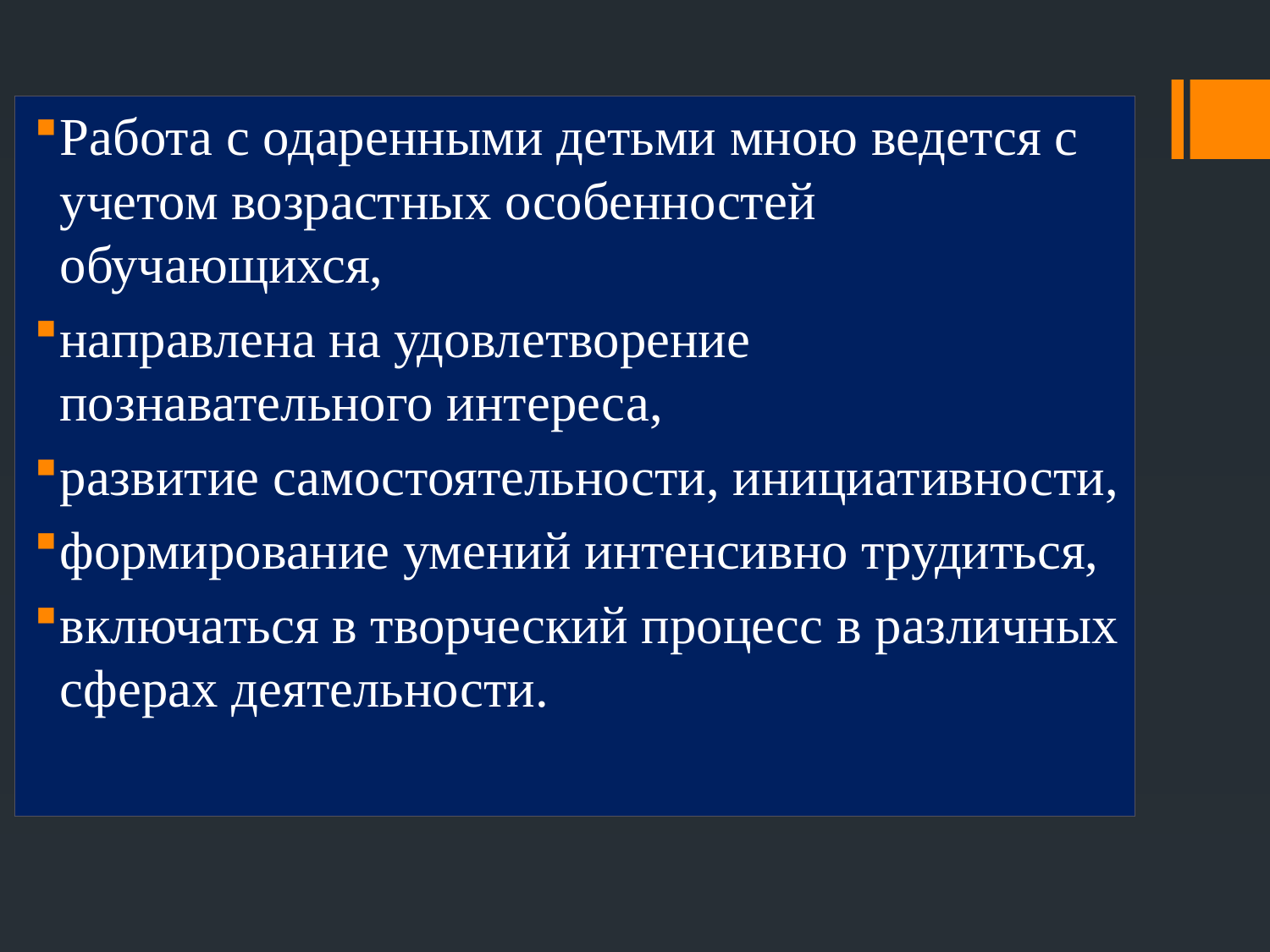

Работа с одаренными детьми мною ведется с учетом возрастных особенностей обучающихся,
направлена на удовлетворение познавательного интереса,
развитие самостоятельности, инициативности,
формирование умений интенсивно трудиться,
включаться в творческий процесс в различных сферах деятельности.